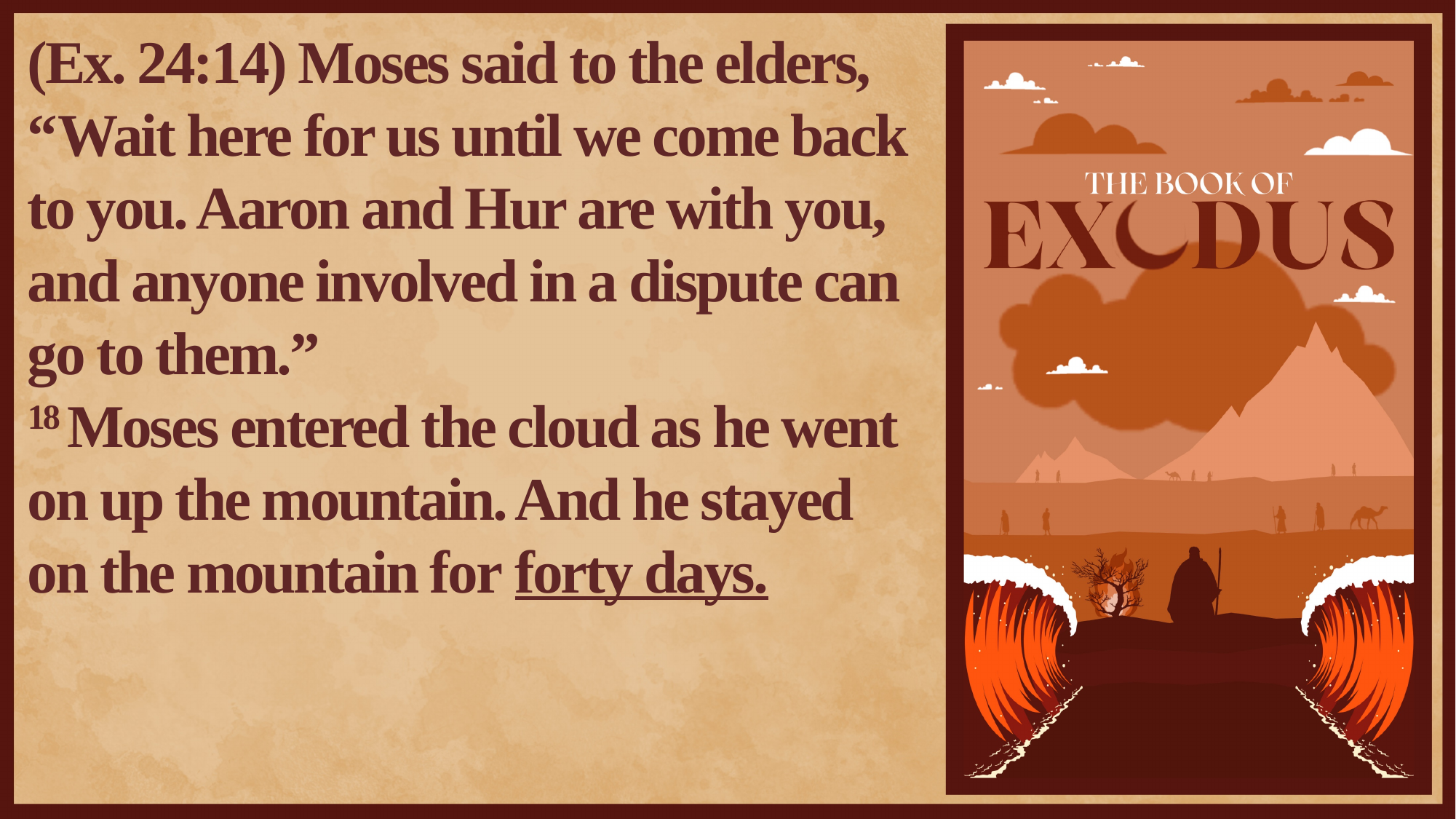

(Ex. 24:14) Moses said to the elders,
“Wait here for us until we come back to you. Aaron and Hur are with you, and anyone involved in a dispute can go to them.”
18 Moses entered the cloud as he went on up the mountain. And he stayed on the mountain for forty days.